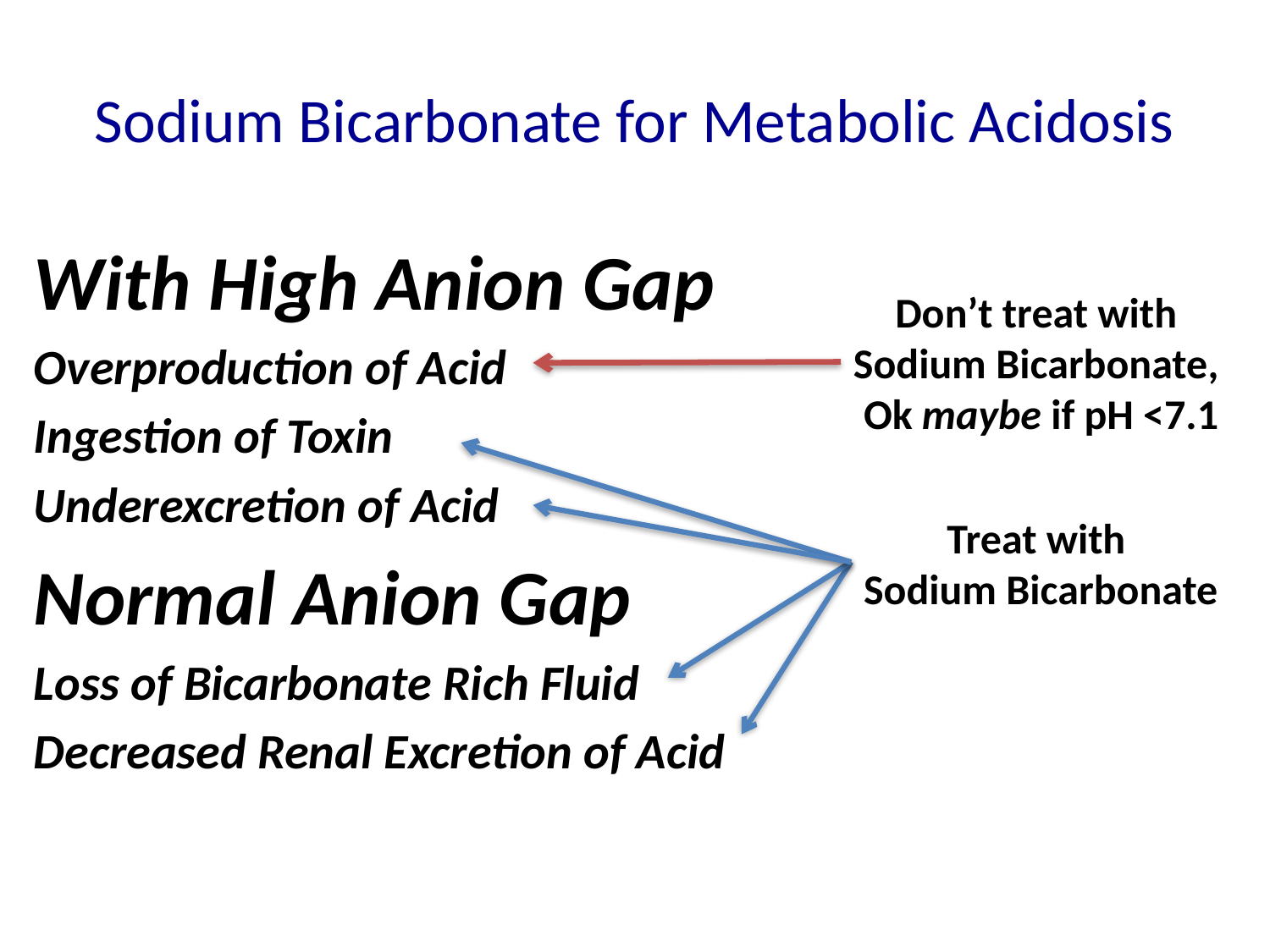

Sodium Bicarbonate for Metabolic Acidosis
With High Anion Gap
Overproduction of Acid
Ingestion of Toxin
Underexcretion of Acid
Normal Anion Gap
Loss of Bicarbonate Rich Fluid
Decreased Renal Excretion of Acid
Don’t treat with
Sodium Bicarbonate,
Ok maybe if pH <7.1
Treat with
Sodium Bicarbonate